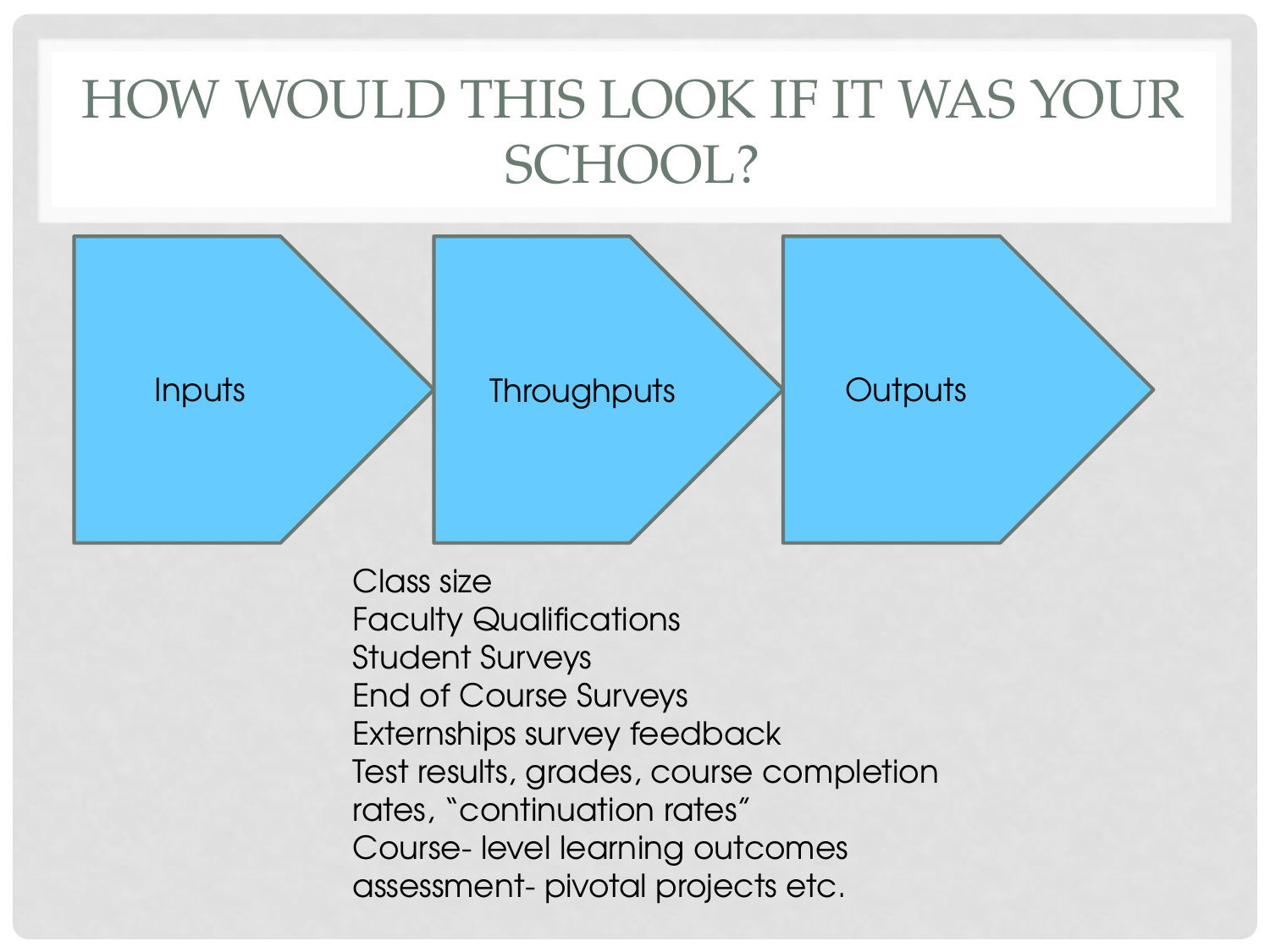

# How would this look if it was your school?

Inputs
Outputs
Throughputs
Class size
Faculty Qualifications
Student Surveys
End of Course Surveys
Externships survey feedback
Test results, grades, course completion rates, “continuation rates”
Course- level learning outcomes assessment- pivotal projects etc.